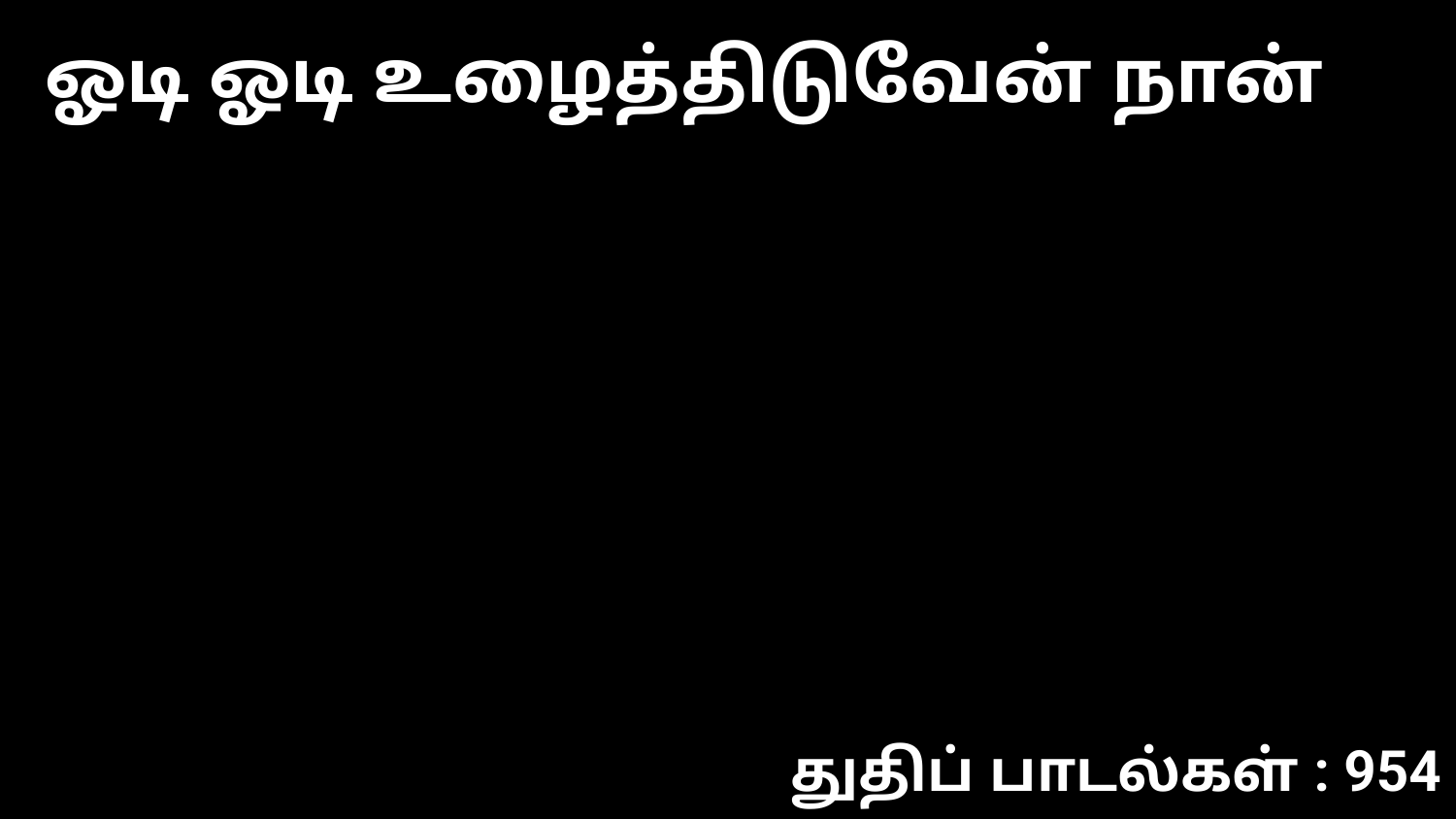

ஓடி ஓடி உழைத்திடுவேன் நான்
துதிப் பாடல்கள் : 954